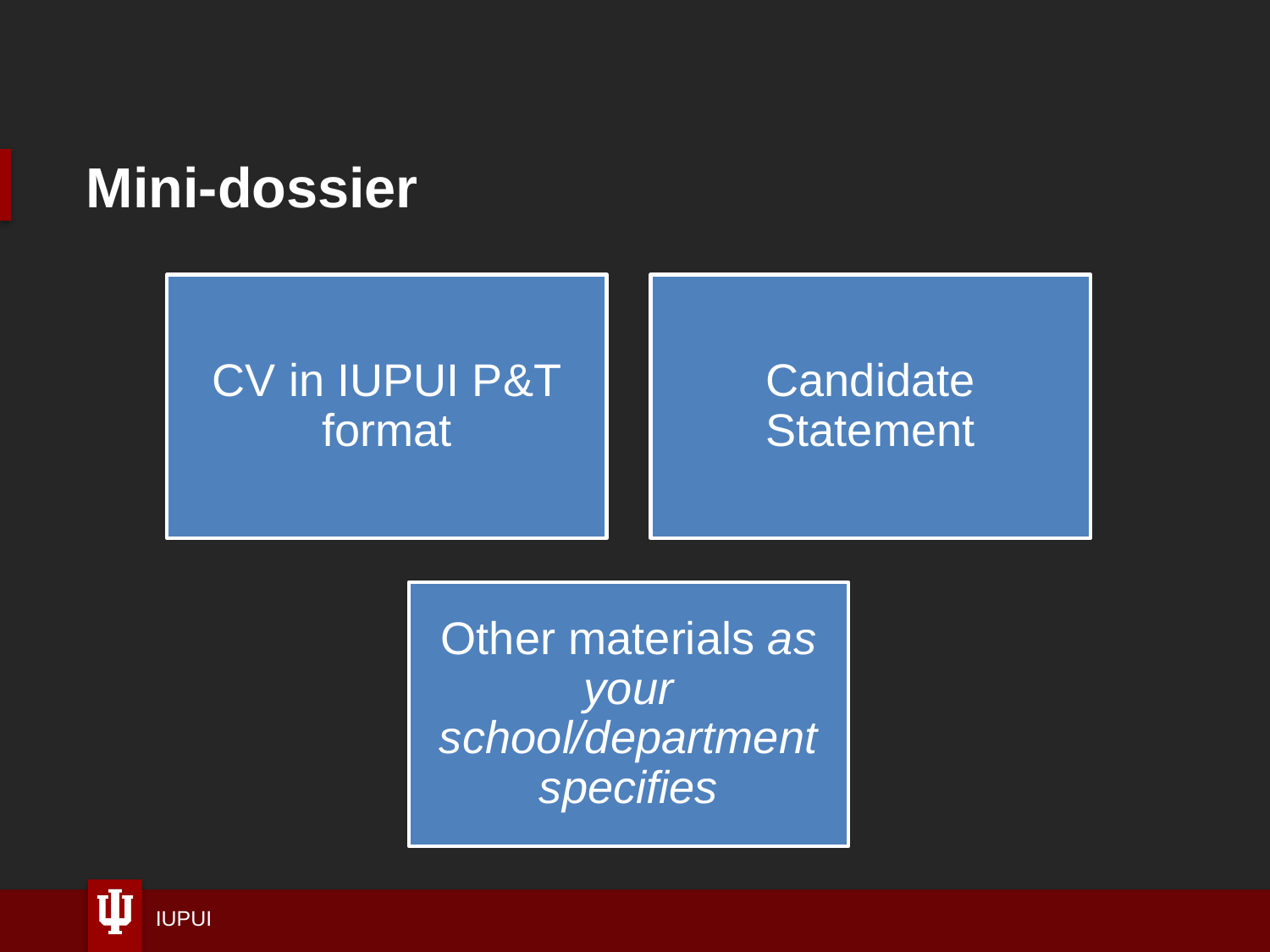

# Mini-dossier
CV in IUPUI P&T format
Candidate Statement
Other materials as your school/department specifies